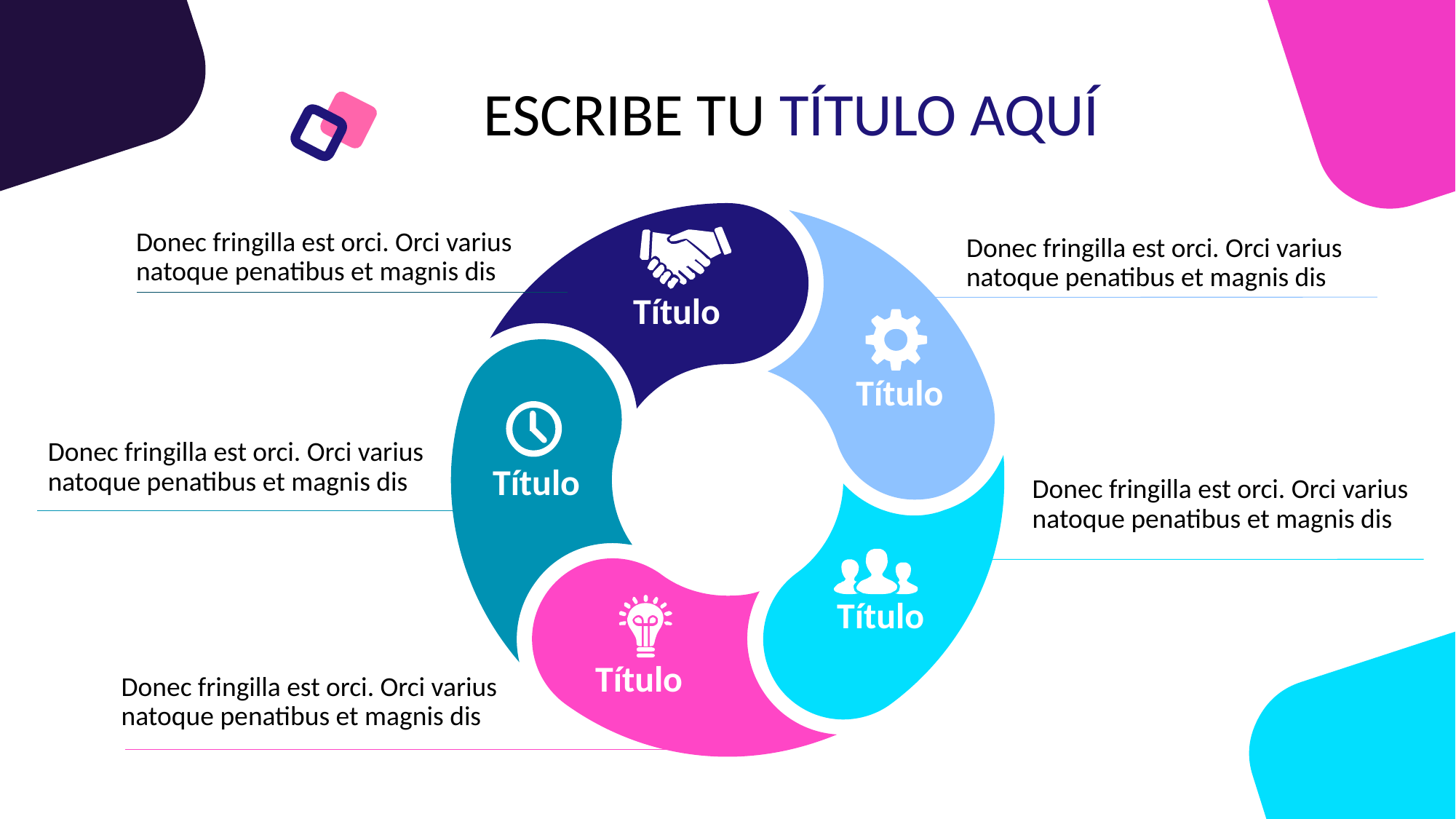

ESCRIBE TU TÍTULO AQUÍ

Donec fringilla est orci. Orci varius natoque penatibus et magnis dis

Donec fringilla est orci. Orci varius natoque penatibus et magnis dis
Título

Título

Donec fringilla est orci. Orci varius natoque penatibus et magnis dis
Título
Donec fringilla est orci. Orci varius natoque penatibus et magnis dis

Título

Título

Donec fringilla est orci. Orci varius natoque penatibus et magnis dis